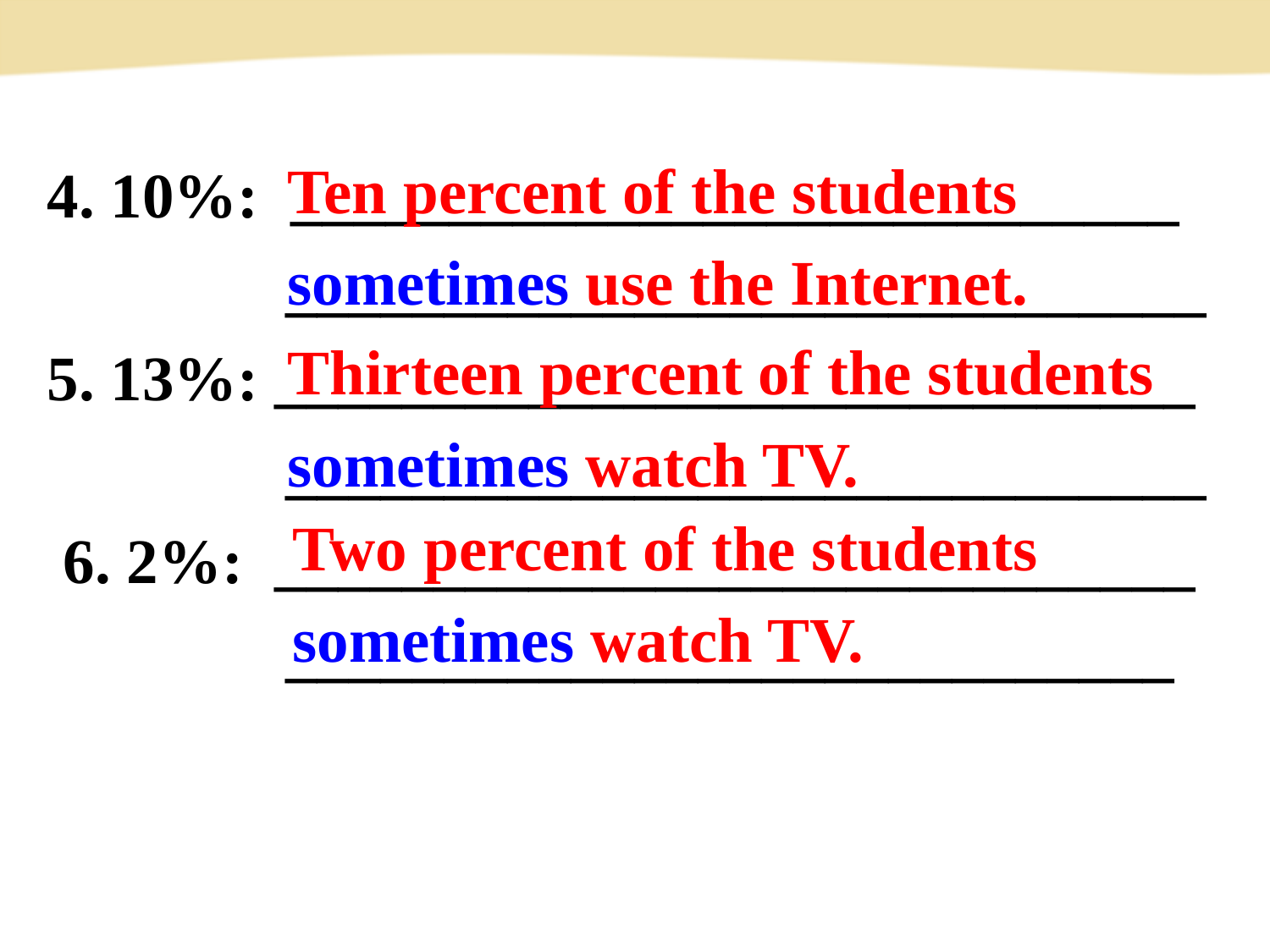

Ten percent of the students sometimes use the Internet.
4. 10%:  ____________________________
               _____________________________
5. 13%: _____________________________
               _____________________________
 6. 2%:  _____________________________
               ____________________________
Thirteen percent of the students sometimes watch TV.
Two percent of the students sometimes watch TV.